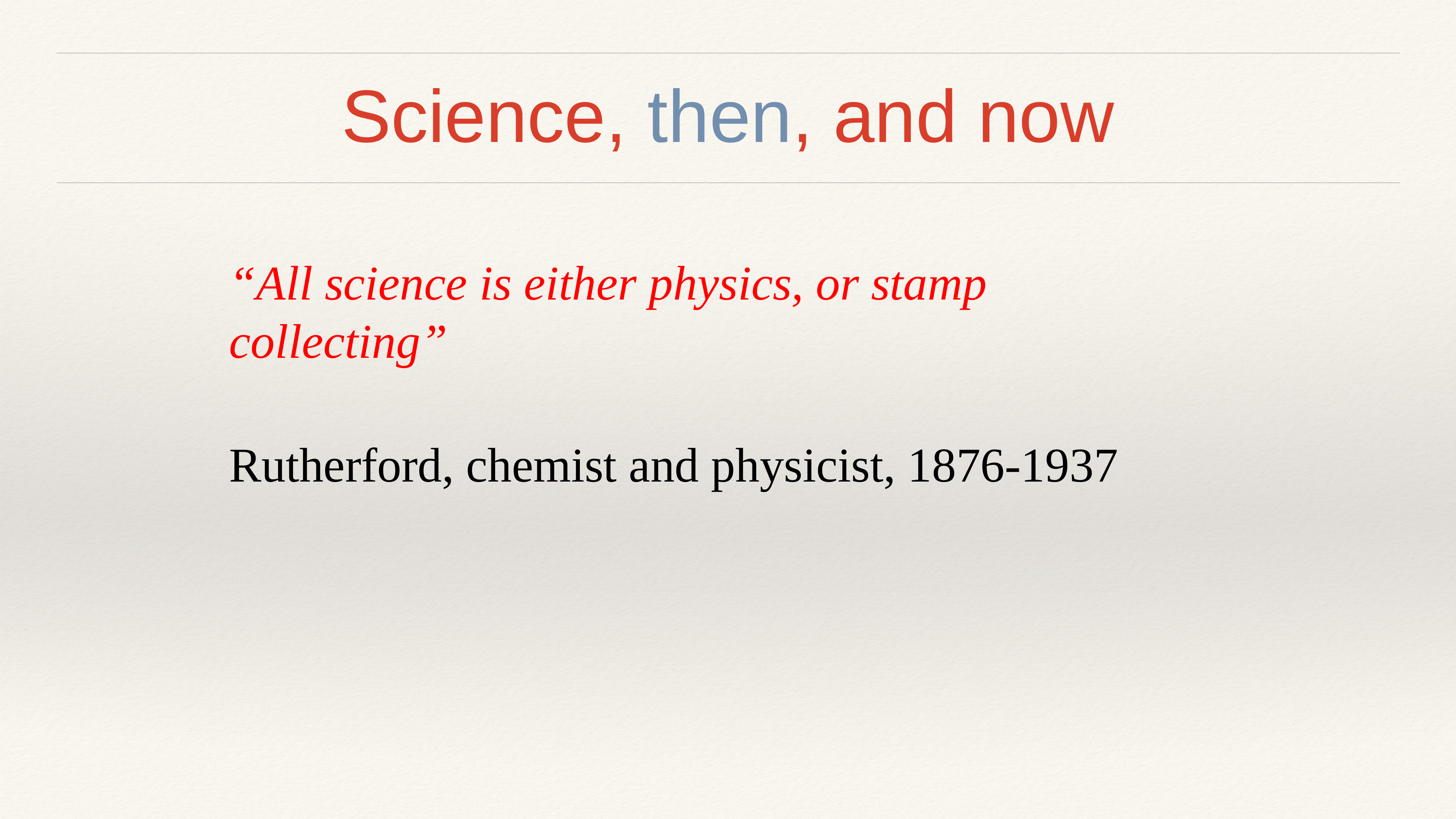

# Science, then, and now
“All science is either physics, or stamp collecting”

Rutherford, chemist and physicist, 1876-1937